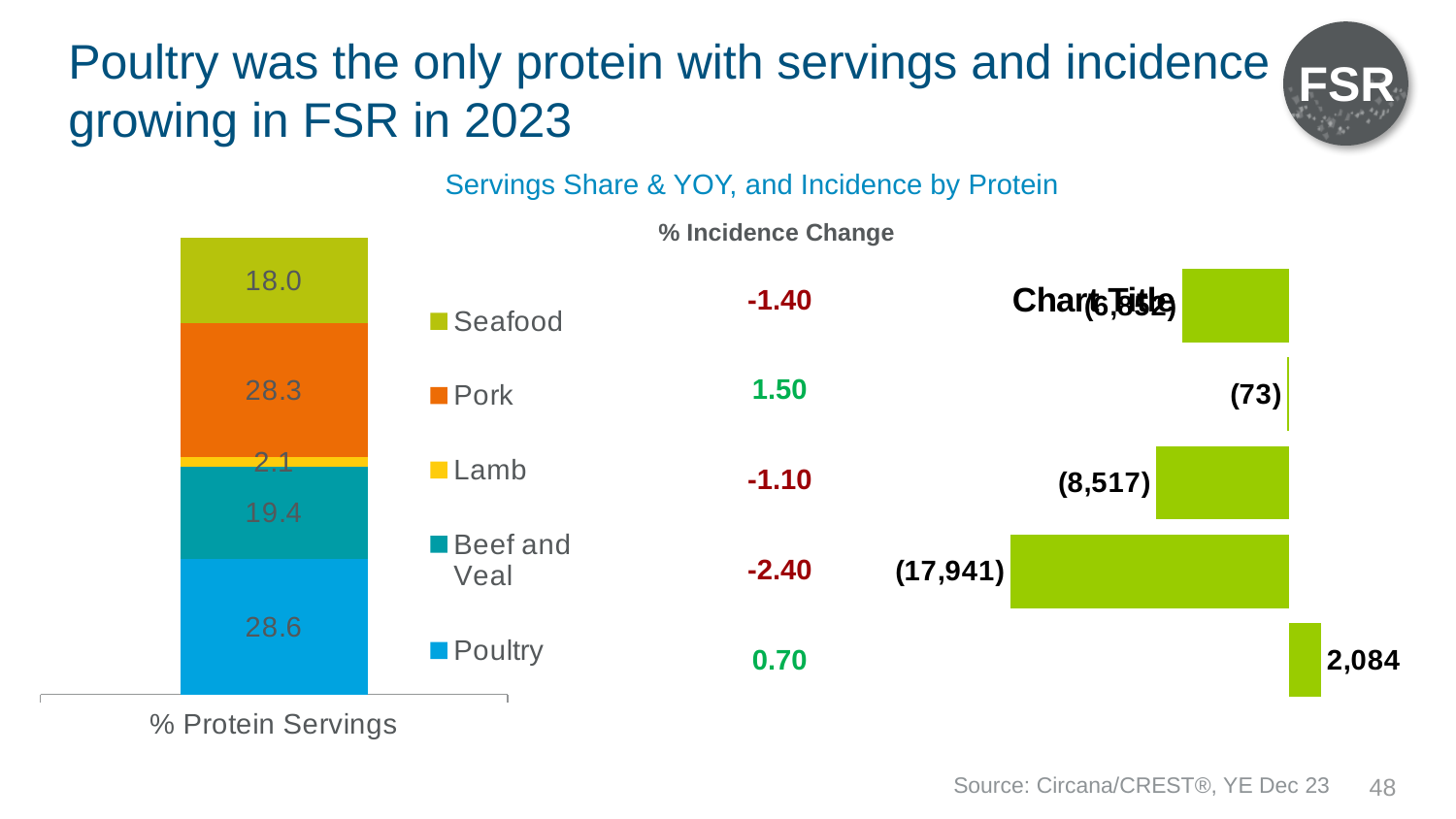

FSR
# Poultry was the only protein with servings and incidence growing in FSR in 2023
Servings Share & YOY, and Incidence by Protein

### Chart

| Category | Poultry | Beef and Veal | Lamb | Pork | Seafood |
|---|---|---|---|---|---|
| % Protein Servings | 28.6 | 19.4 | 2.1 | 28.3 | 18.0 |
% Incidence Change

### Chart:

| Category |  |
|---|---|
| Seafood | -6852.0 |
| Pork | -73.0 |
| Lamb | -8517.0 |
| Beef and Veal | -17941.0 |
| Poultry | 2084.0 |
| -1.40 |
| --- |
| 1.50 |
| -1.10 |
| -2.40 |
| 0.70 |
Source: Circana/CREST®, YE Dec 23
48